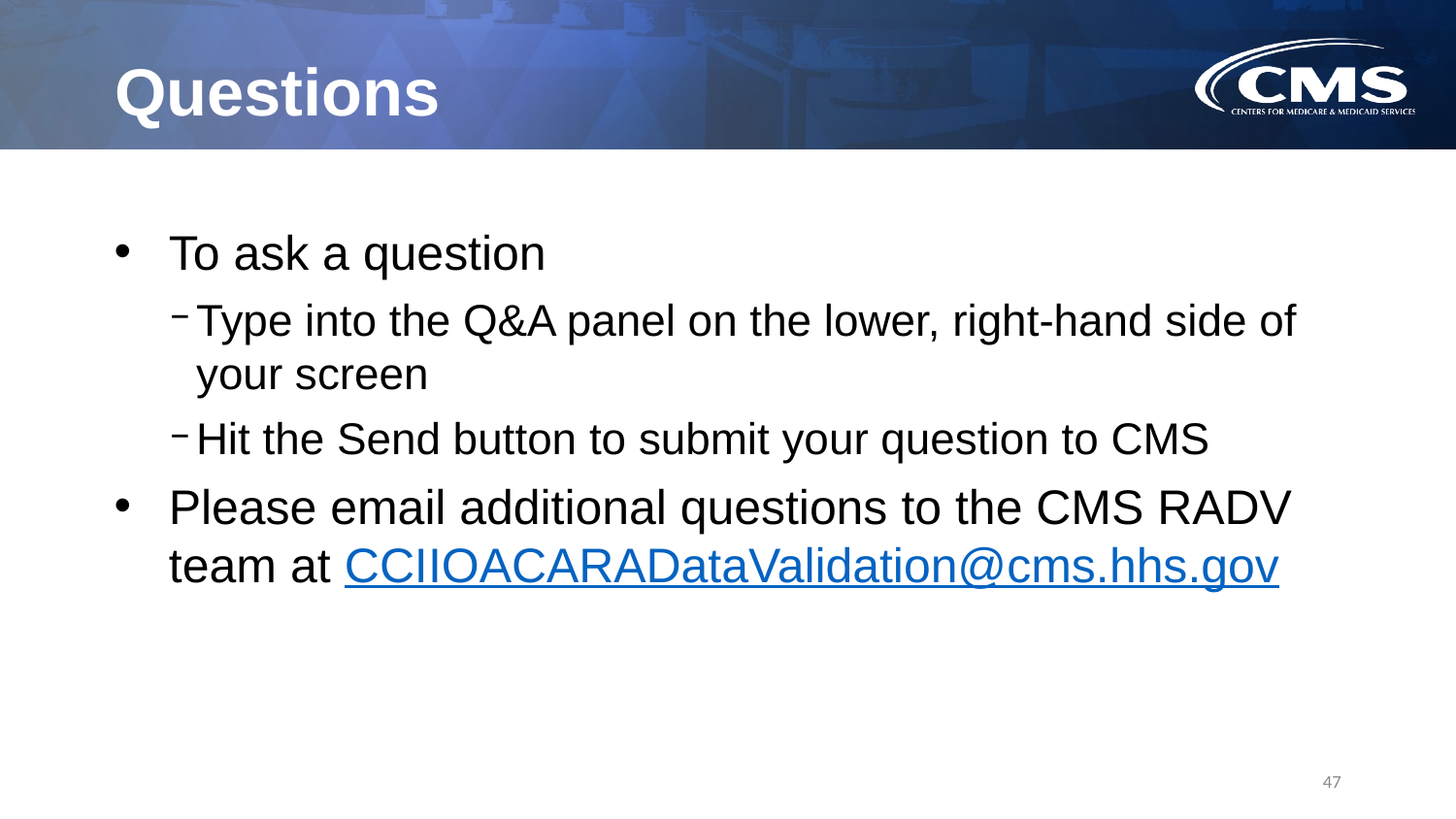

# Questions
To ask a question
Type into the Q&A panel on the lower, right-hand side of your screen
Hit the Send button to submit your question to CMS
Please email additional questions to the CMS RADV team at CCIIOACARADataValidation@cms.hhs.gov

47